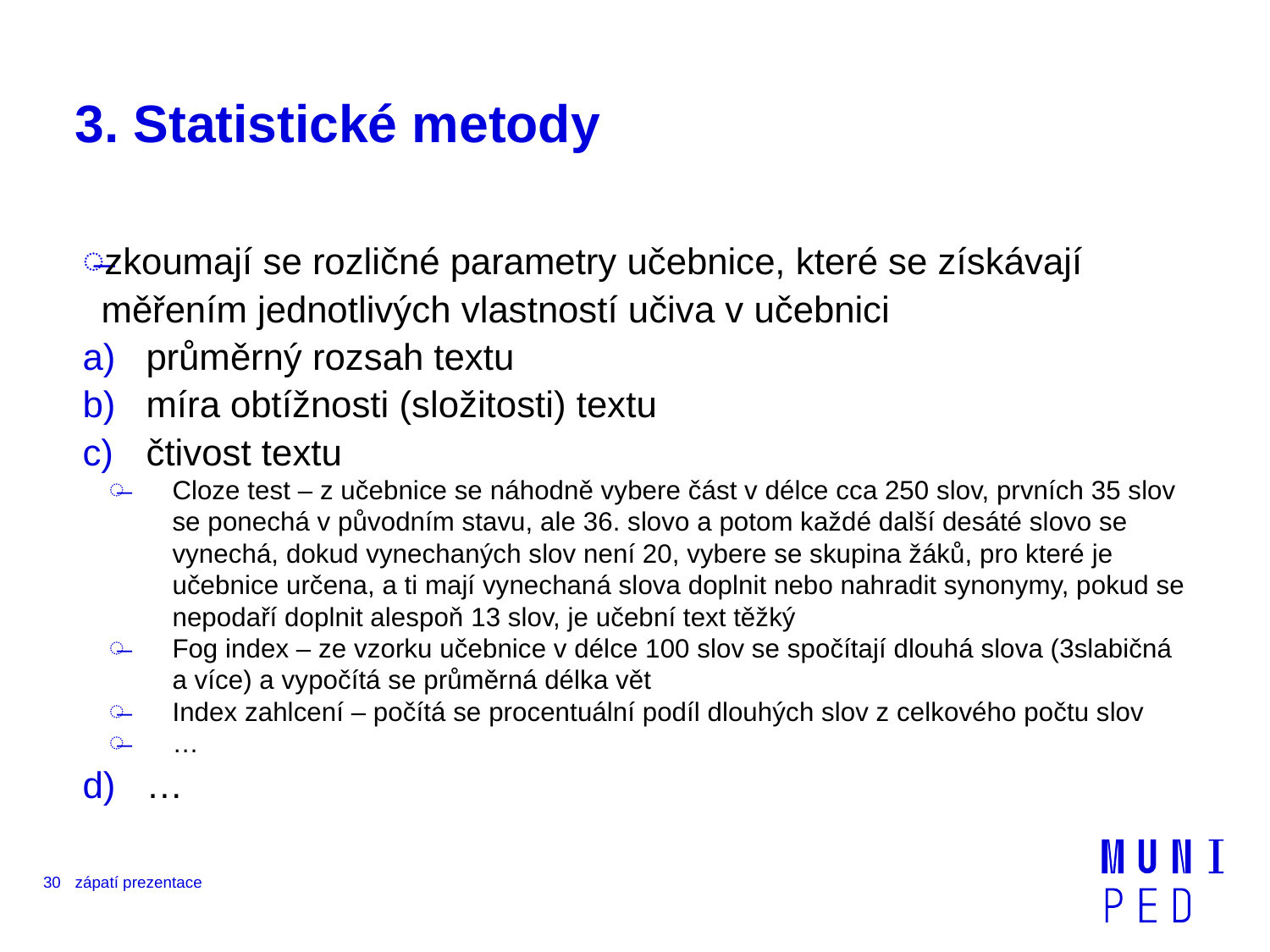

# 3. Statistické metody
zkoumají se rozličné parametry učebnice, které se získávají měřením jednotlivých vlastností učiva v učebnici
průměrný rozsah textu
míra obtížnosti (složitosti) textu
čtivost textu
Cloze test – z učebnice se náhodně vybere část v délce cca 250 slov, prvních 35 slov se ponechá v původním stavu, ale 36. slovo a potom každé další desáté slovo se vynechá, dokud vynechaných slov není 20, vybere se skupina žáků, pro které je učebnice určena, a ti mají vynechaná slova doplnit nebo nahradit synonymy, pokud se nepodaří doplnit alespoň 13 slov, je učební text těžký
Fog index – ze vzorku učebnice v délce 100 slov se spočítají dlouhá slova (3slabičná a více) a vypočítá se průměrná délka vět
Index zahlcení – počítá se procentuální podíl dlouhých slov z celkového počtu slov
…
…
30
zápatí prezentace